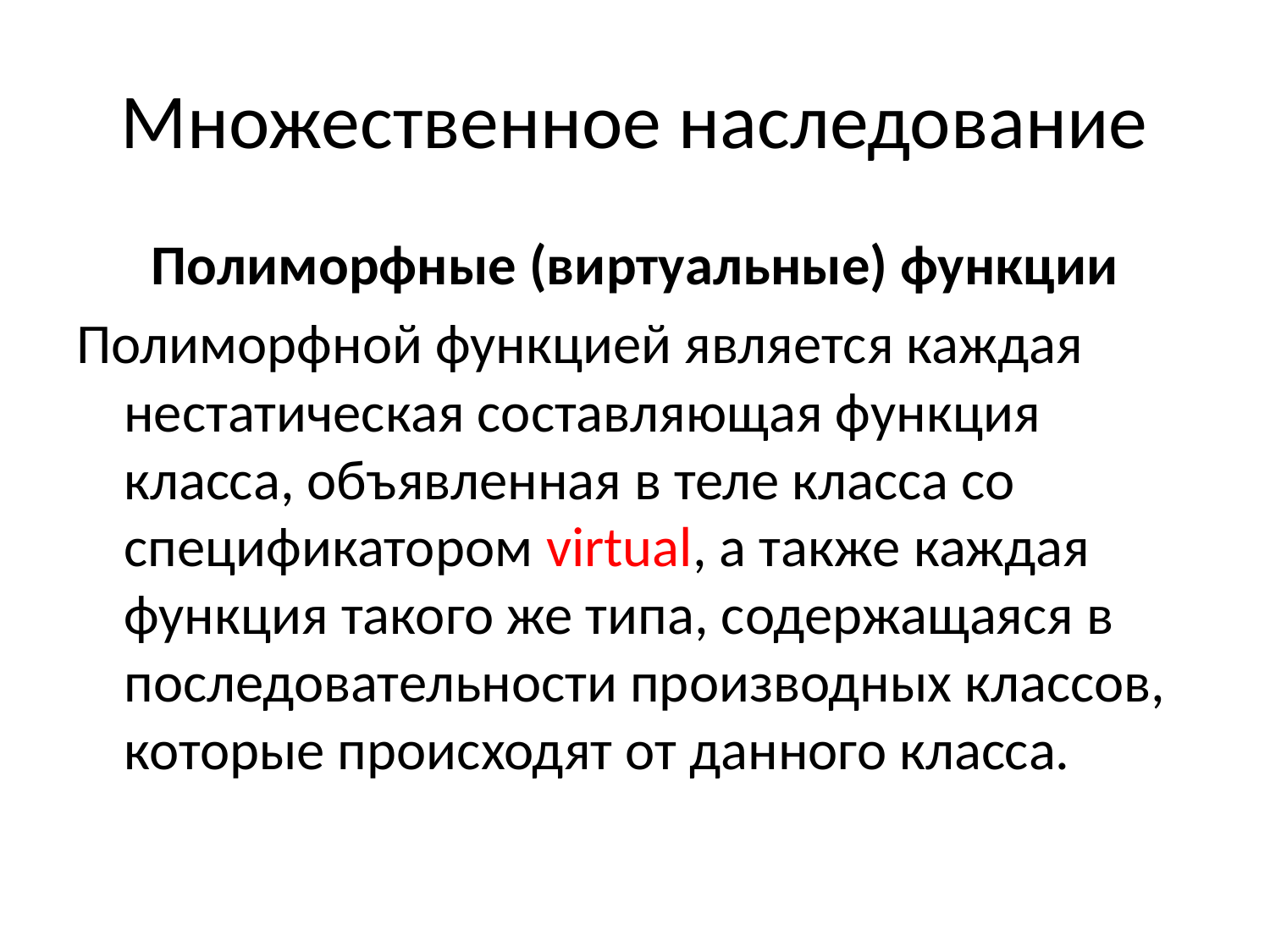

# Множественное наследование
Полиморфные (виртуальные) функции
Полиморфной функцией является каждая нестатическая составляющая функция класса, объявленная в теле класса со спецификатором virtual, а также каждая функция такого же типа, содержащаяся в последовательности производных классов, которые происходят от данного класса.